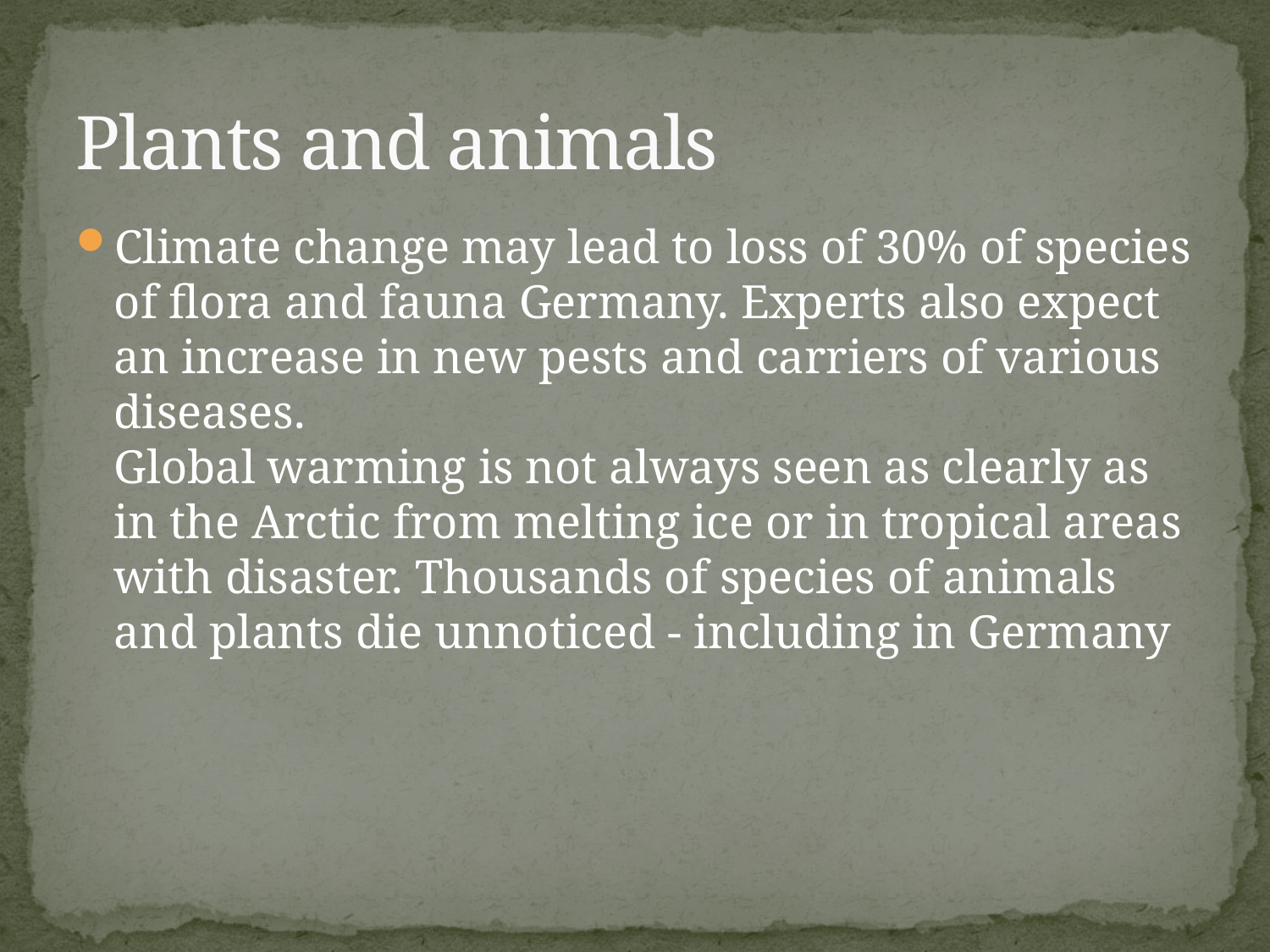

# Plants and animals
Climate change may lead to loss of 30% of species of flora and fauna Germany. Experts also expect an increase in new pests and carriers of various diseases.
Global warming is not always seen as clearly as in the Arctic from melting ice or in tropical areas with disaster. Thousands of species of animals and plants die unnoticed - including in Germany